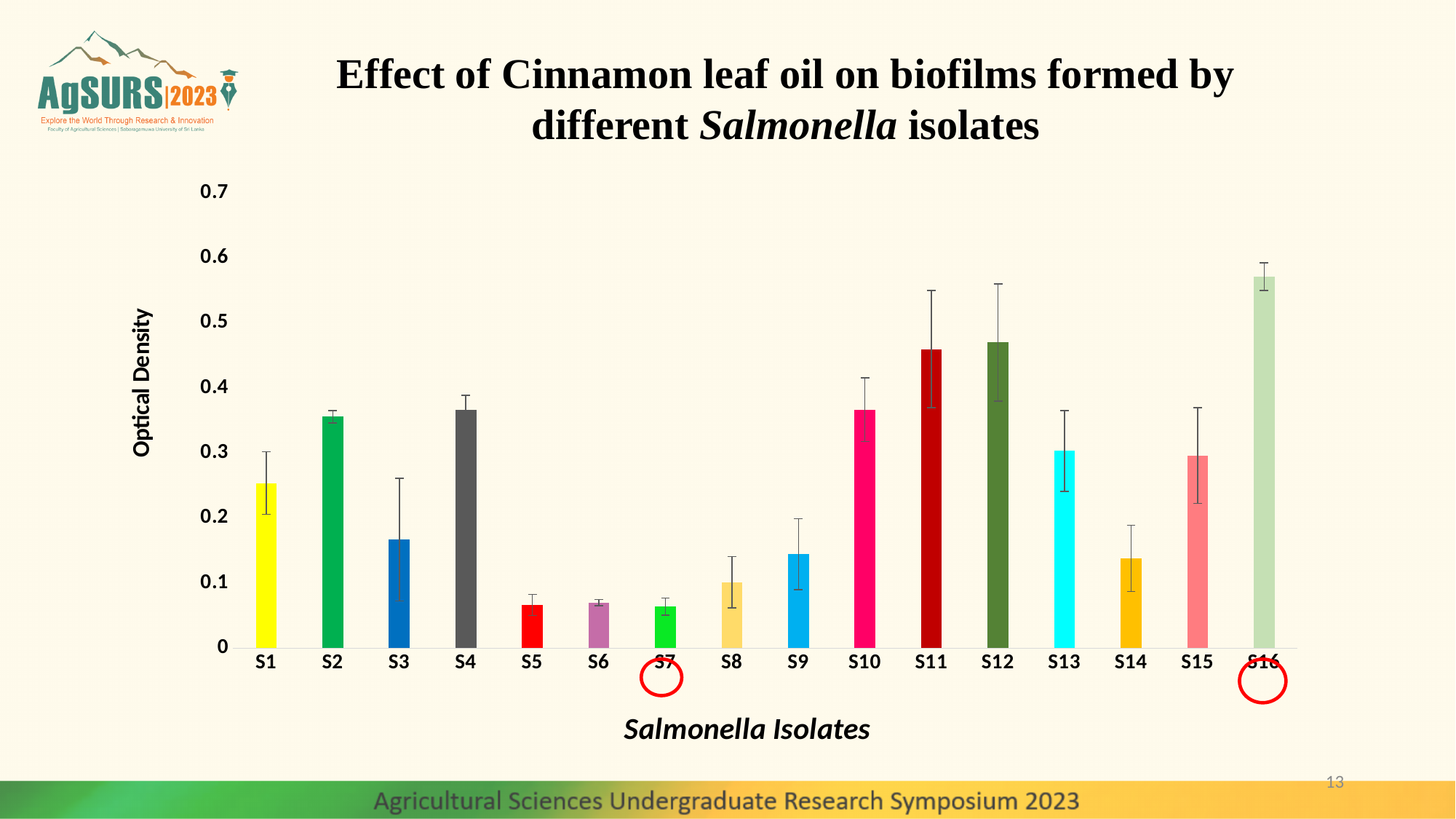

Effect of Cinnamon leaf oil on biofilms formed by different Salmonella isolates

### Chart

| Category | Cinnamon leaf oil |
|---|---|
| S1 | 0.254 |
| S2 | 0.3561 |
| S3 | 0.1669 |
| S4 | 0.3662 |
| S5 | 0.06667 |
| S6 | 0.07007 |
| S7 | 0.0639 |
| S8 | 0.1017 |
| S9 | 0.1448 |
| S10 | 0.367 |
| S11 | 0.4601 |
| S12 | 0.47026 |
| S13 | 0.3036 |
| S14 | 0.1383 |
| S15 | 0.2964 |
| S16 | 0.5716 |
13